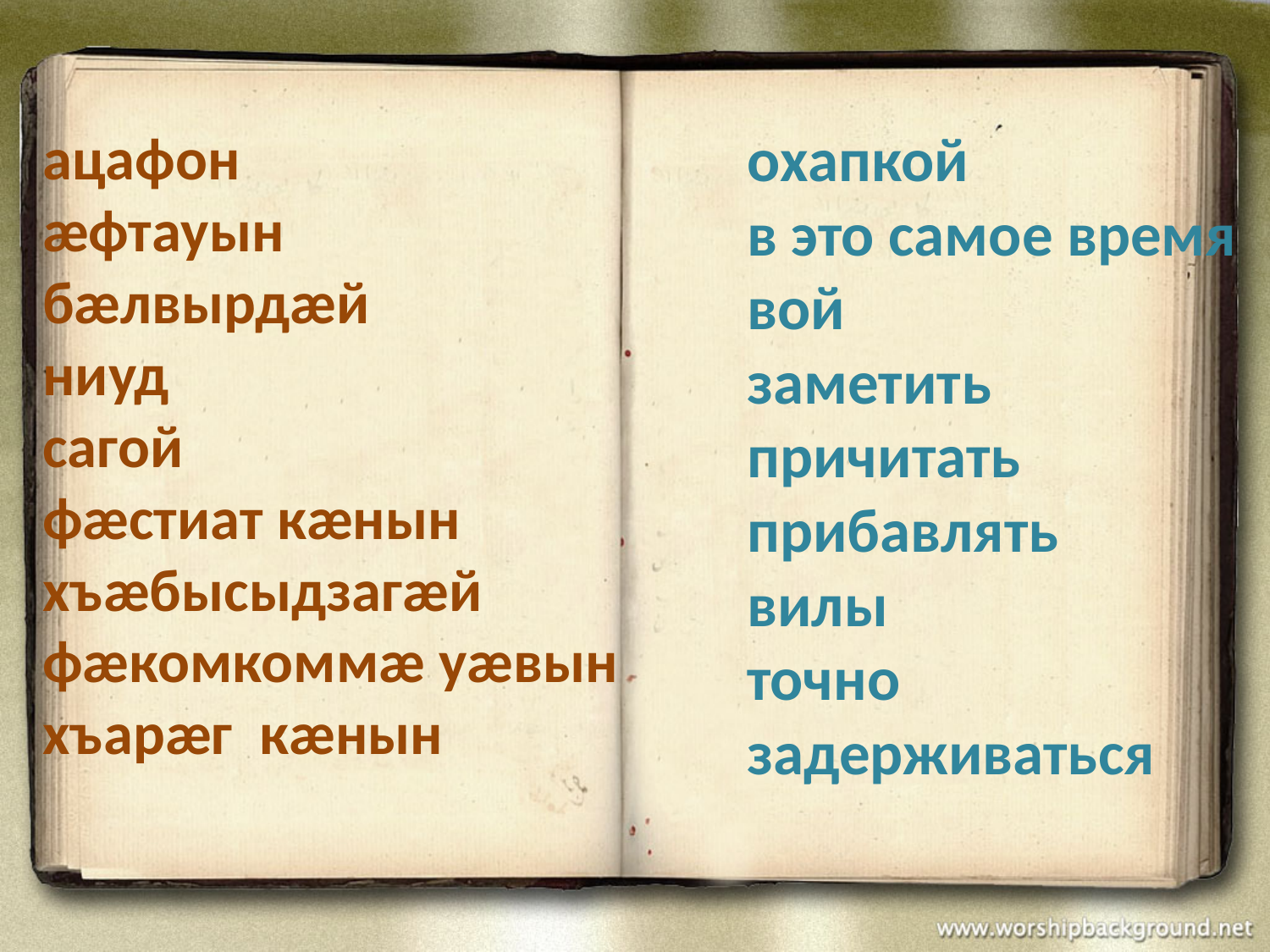

ацафон
æфтауын
бæлвырдæй
ниуд
сагой
фæстиат кæнын
хъæбысыдзагæй
фæкомкоммæ уæвын
хъарæг  кæнын

охапкой
в это самое время
вой
заметить
причитать
прибавлять
вилы
точно
задерживаться